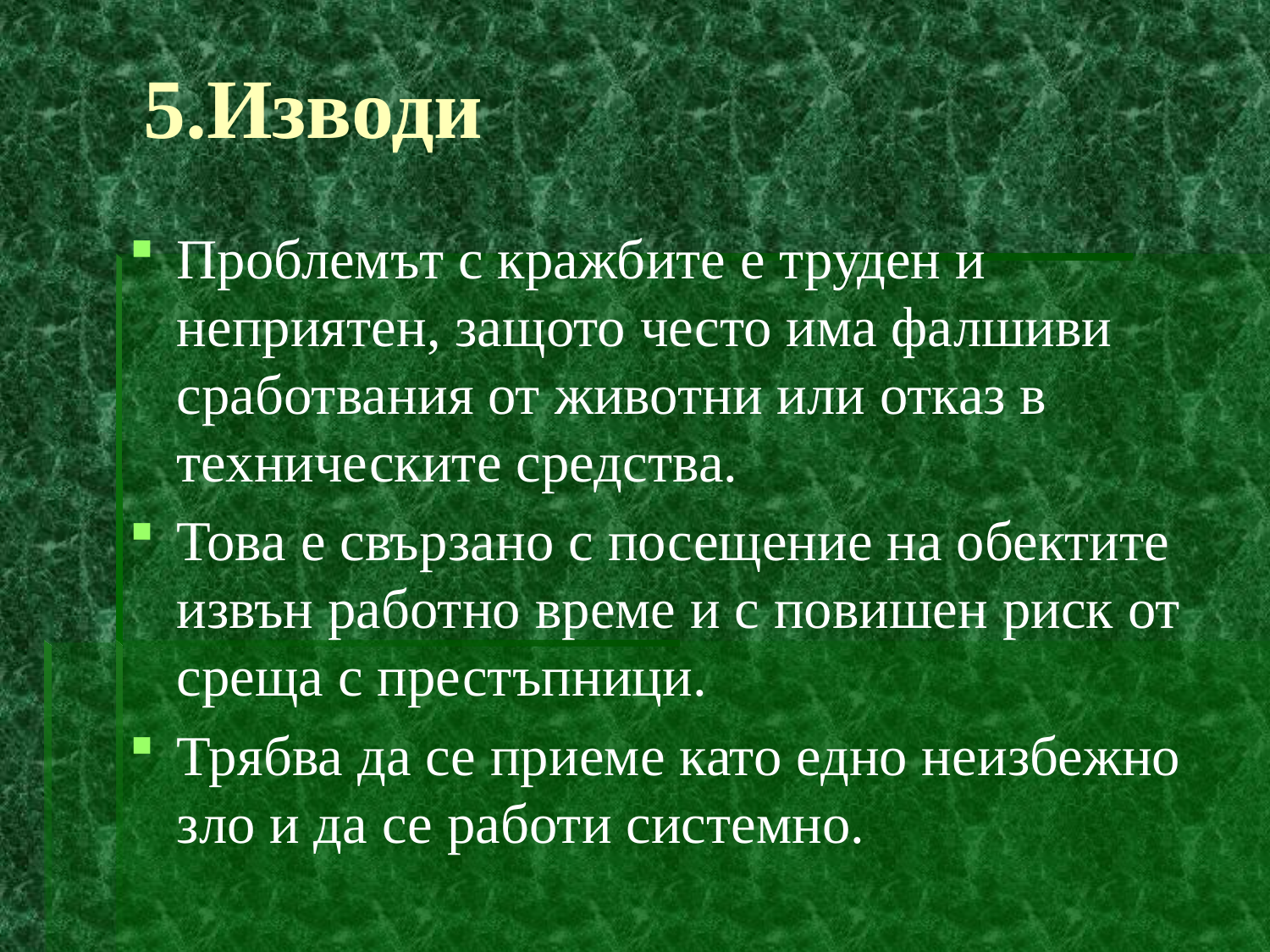

# 5.Изводи
Проблемът с кражбите е труден и неприятен, защото често има фалшиви сработвания от животни или отказ в техническите средства.
Това е свързано с посещение на обектите извън работно време и с повишен риск от среща с престъпници.
Трябва да се приеме като едно неизбежно зло и да се работи системно.